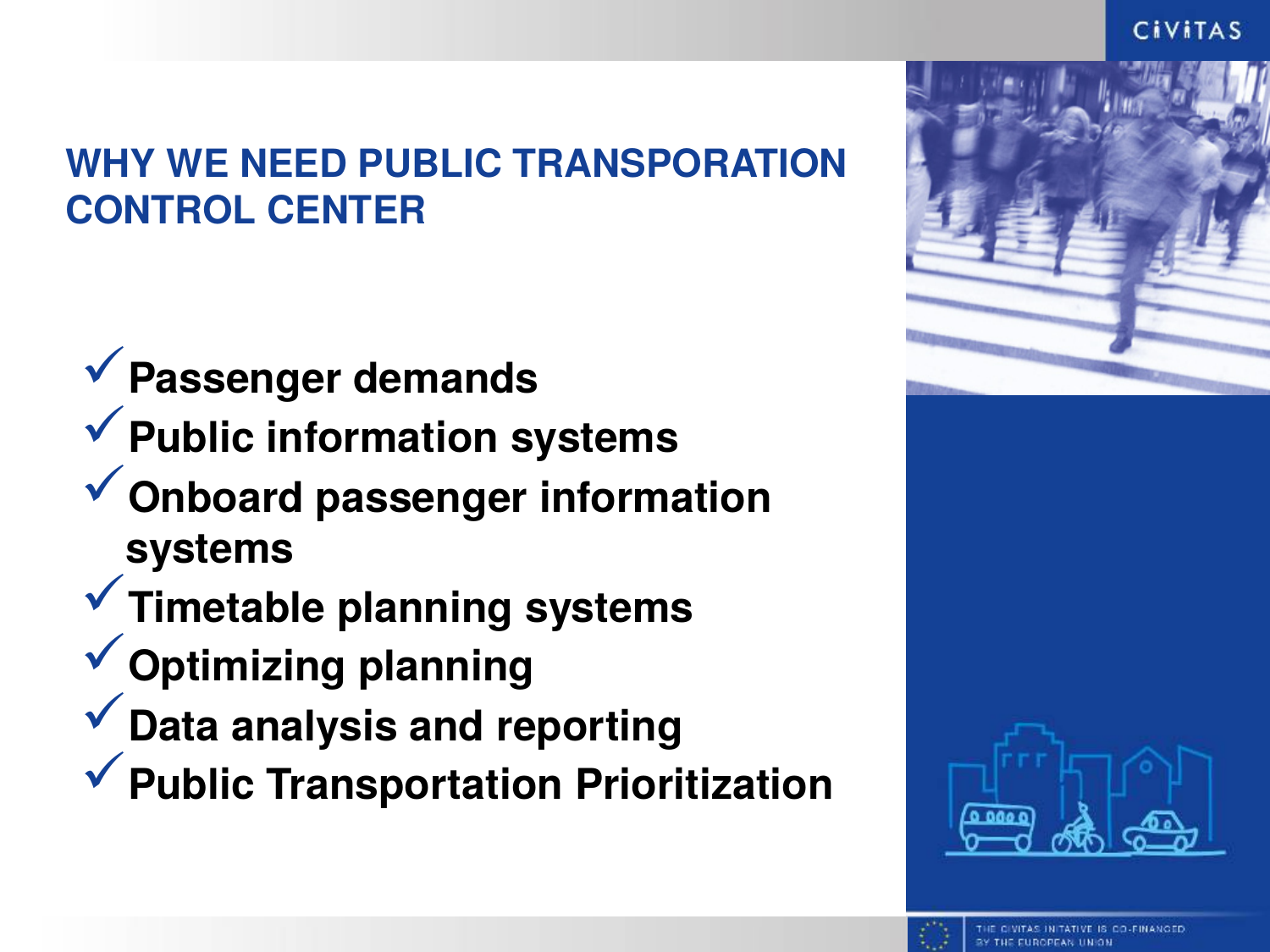

# WHY WE NEED PUBLIC TRANSPORATION CONTROL CENTER

Passenger demands
Public information systems
Onboard passenger information systems
Timetable planning systems
Optimizing planning
Data analysis and reporting
Public Transportation Prioritization